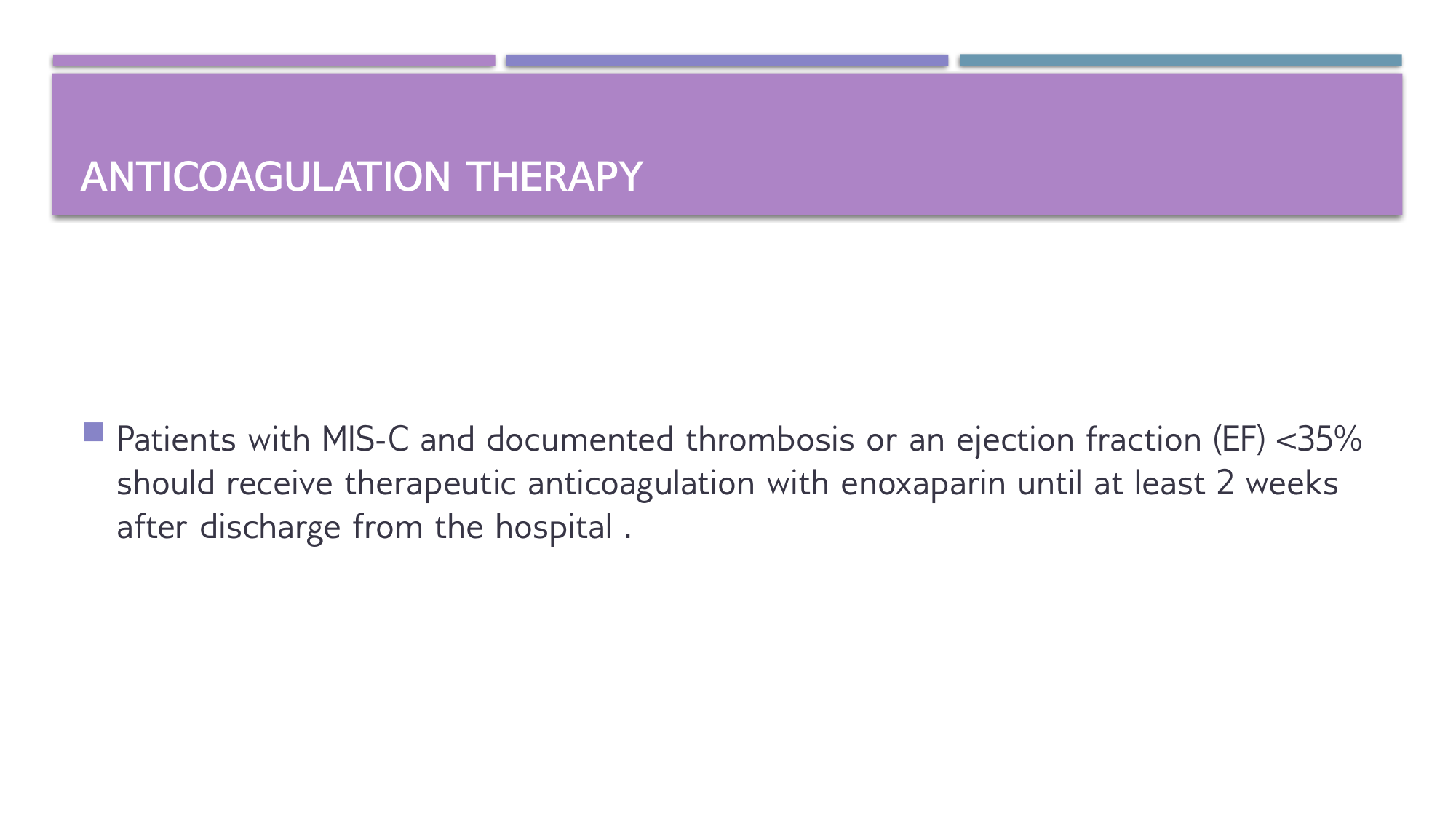

# Anticoagulation therapy

Patients with MIS-C and documented thrombosis or an ejection fraction (EF) <35% should receive therapeutic anticoagulation with enoxaparin until at least 2 weeks after discharge from the hospital .